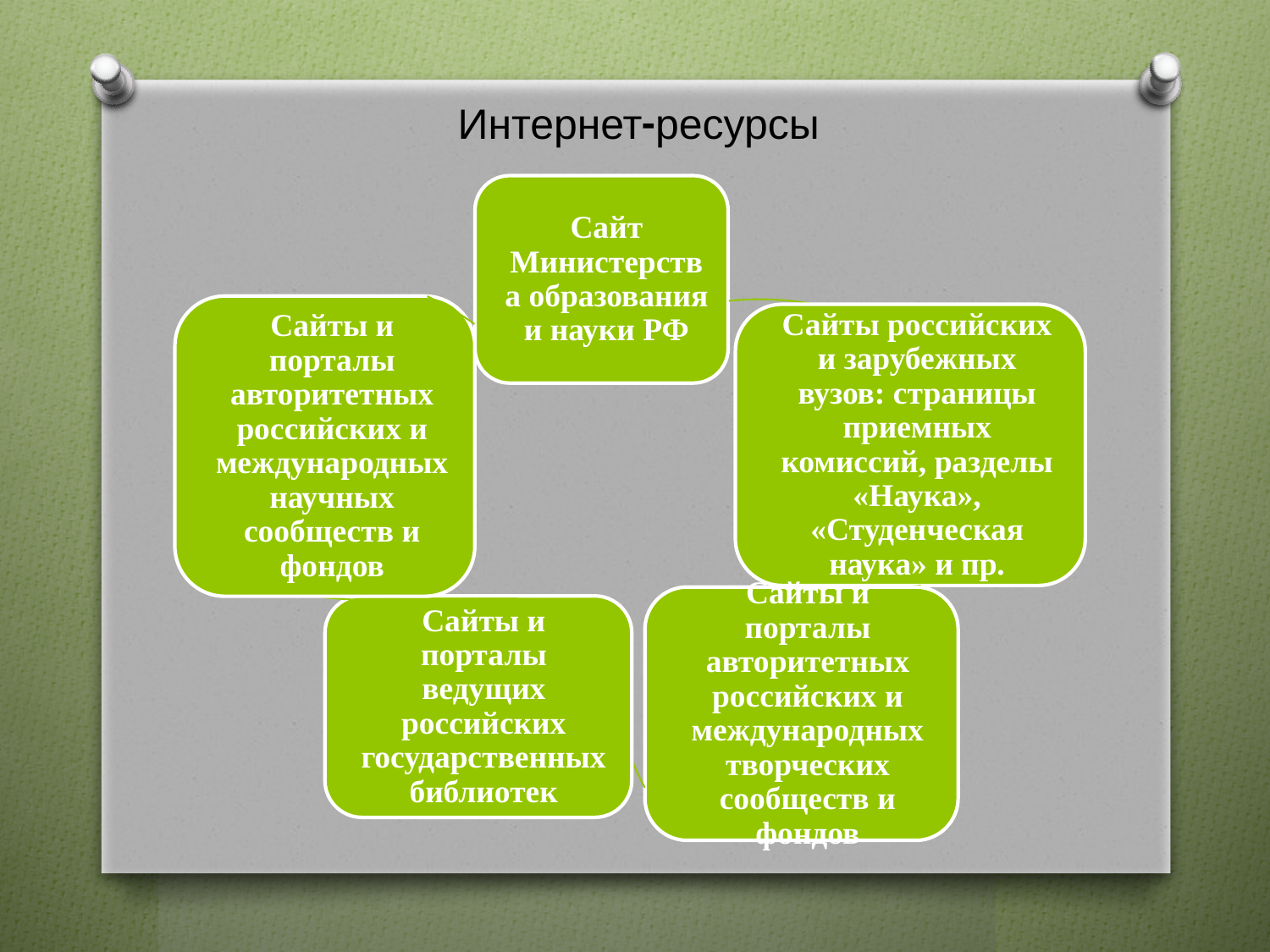

# Интернет-ресурсы
Сайт Министерства образования и науки РФ
Сайты российских и зарубежных вузов: страницы приемных комиссий, разделы «Наука», «Студенческая наука» и пр.
Сайты и порталы авторитетных российских и международных творческих сообществ и фондов
Сайты и порталы ведущих российских государственных библиотек
Сайты и порталы авторитетных российских и международных научных сообществ и фондов